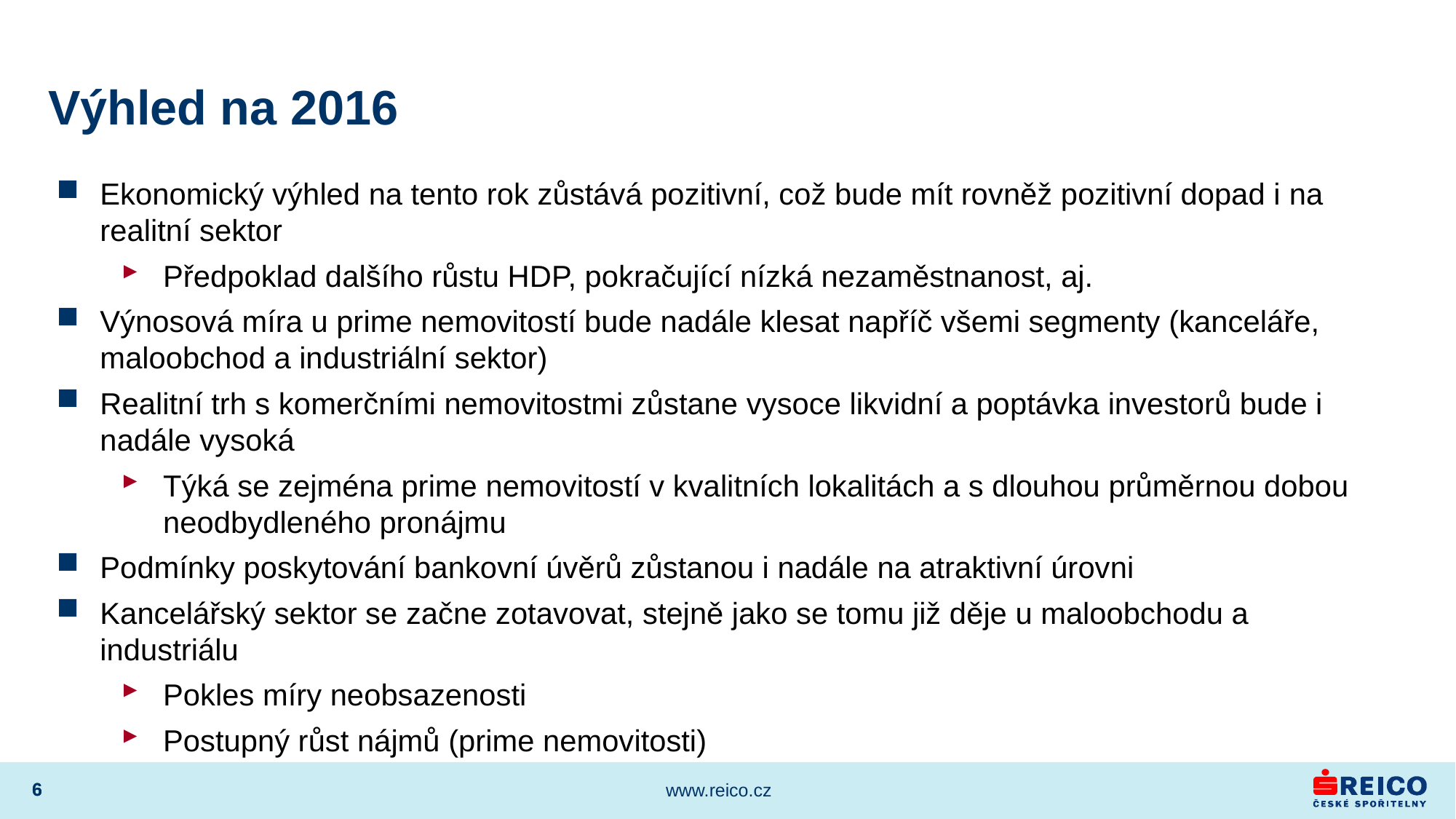

# Výhled na 2016
Ekonomický výhled na tento rok zůstává pozitivní, což bude mít rovněž pozitivní dopad i na realitní sektor
Předpoklad dalšího růstu HDP, pokračující nízká nezaměstnanost, aj.
Výnosová míra u prime nemovitostí bude nadále klesat napříč všemi segmenty (kanceláře, maloobchod a industriální sektor)
Realitní trh s komerčními nemovitostmi zůstane vysoce likvidní a poptávka investorů bude i nadále vysoká
Týká se zejména prime nemovitostí v kvalitních lokalitách a s dlouhou průměrnou dobou neodbydleného pronájmu
Podmínky poskytování bankovní úvěrů zůstanou i nadále na atraktivní úrovni
Kancelářský sektor se začne zotavovat, stejně jako se tomu již děje u maloobchodu a industriálu
Pokles míry neobsazenosti
Postupný růst nájmů (prime nemovitosti)